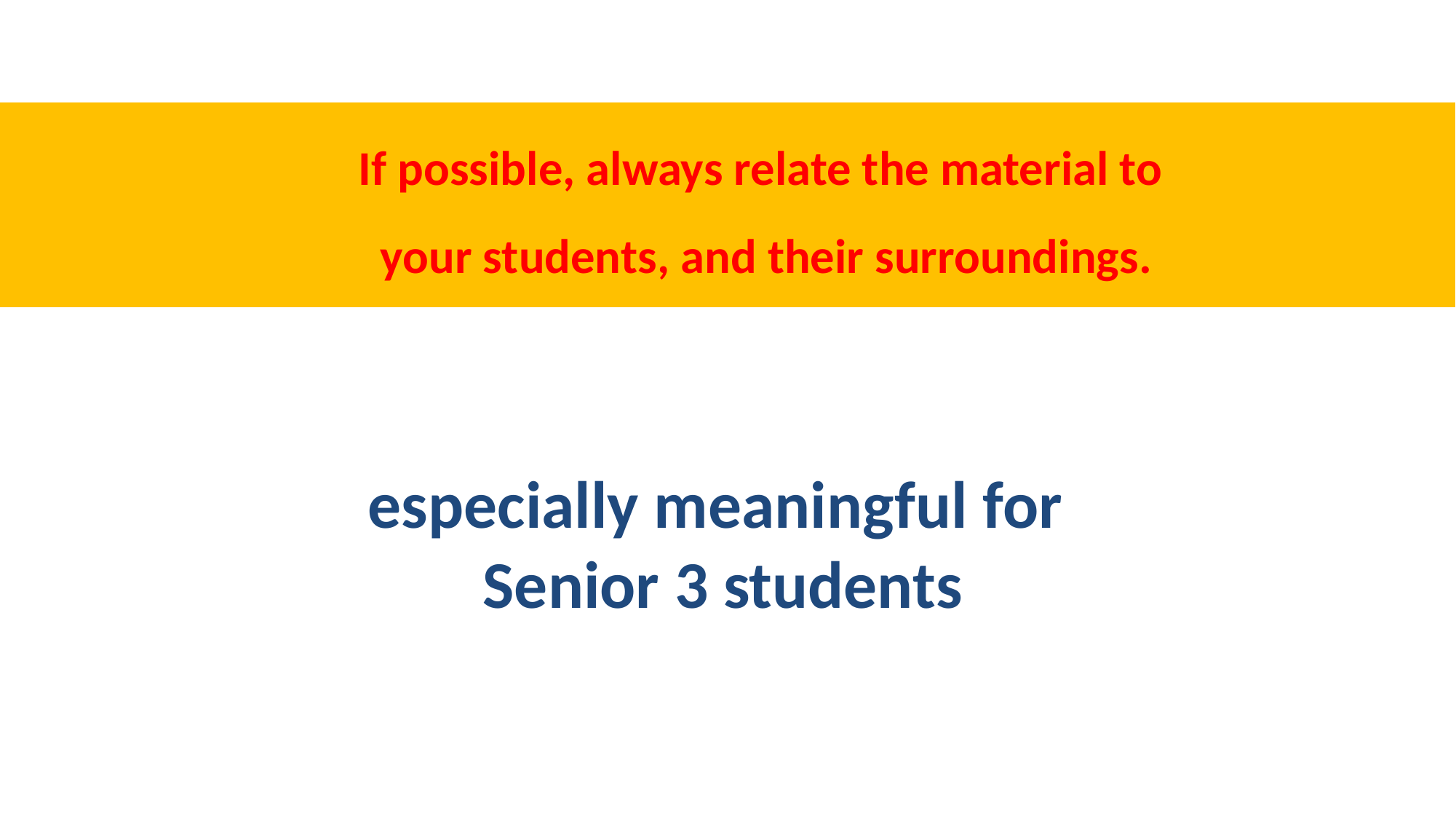

If possible, always relate the material to
your students, and their surroundings.
especially meaningful for
Senior 3 students